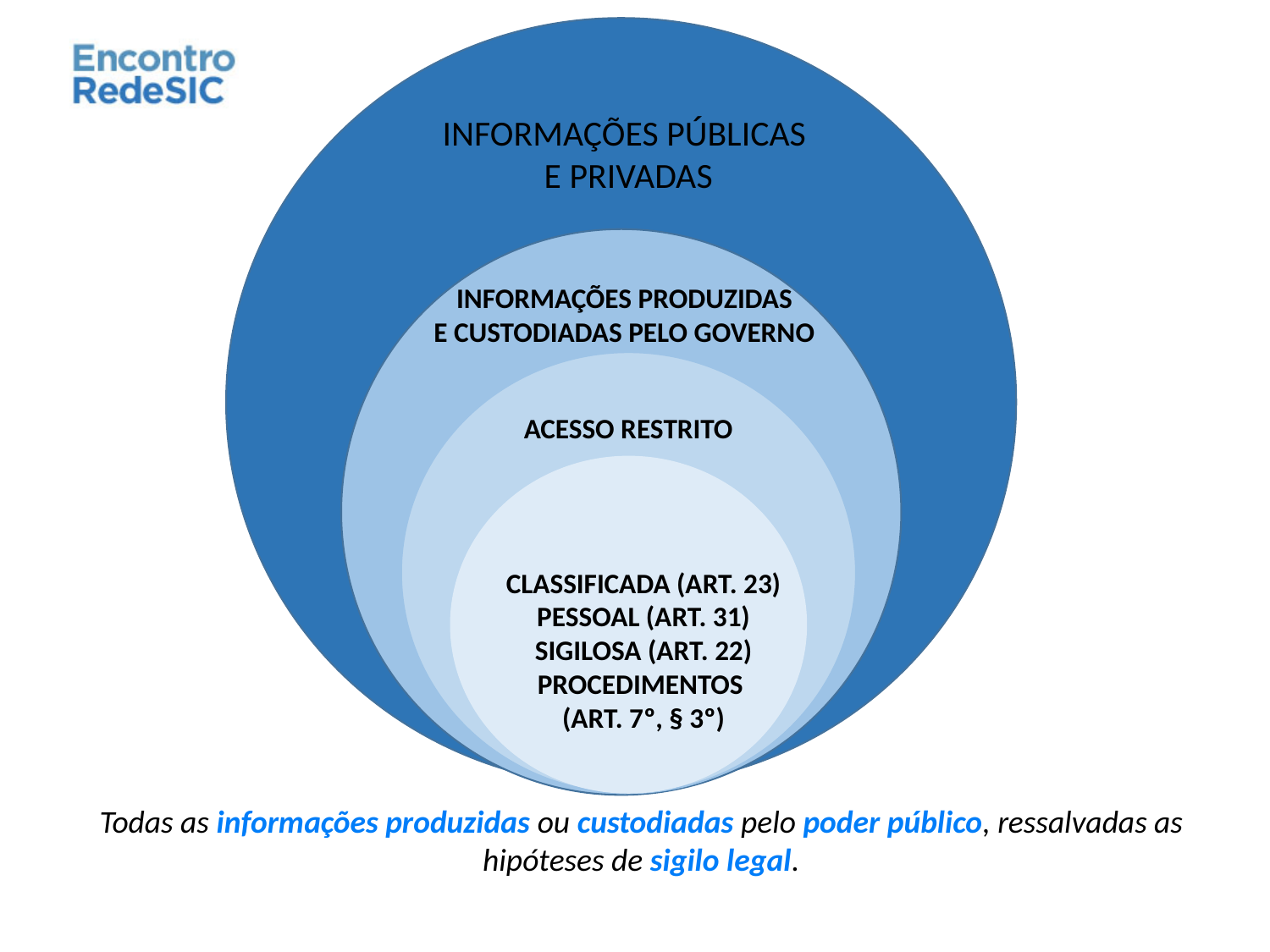

INFORMAÇÕES PÚBLICAS
E PRIVADAS

INFORMAÇÕES PRODUZIDAS
E CUSTODIADAS PELO GOVERNO

ACESSO RESTRITO

CLASSIFICADA (ART. 23)
PESSOAL (ART. 31)
SIGILOSA (ART. 22)
PROCEDIMENTOS
(ART. 7º, § 3º)
Todas as informações produzidas ou custodiadas pelo poder público, ressalvadas as hipóteses de sigilo legal.